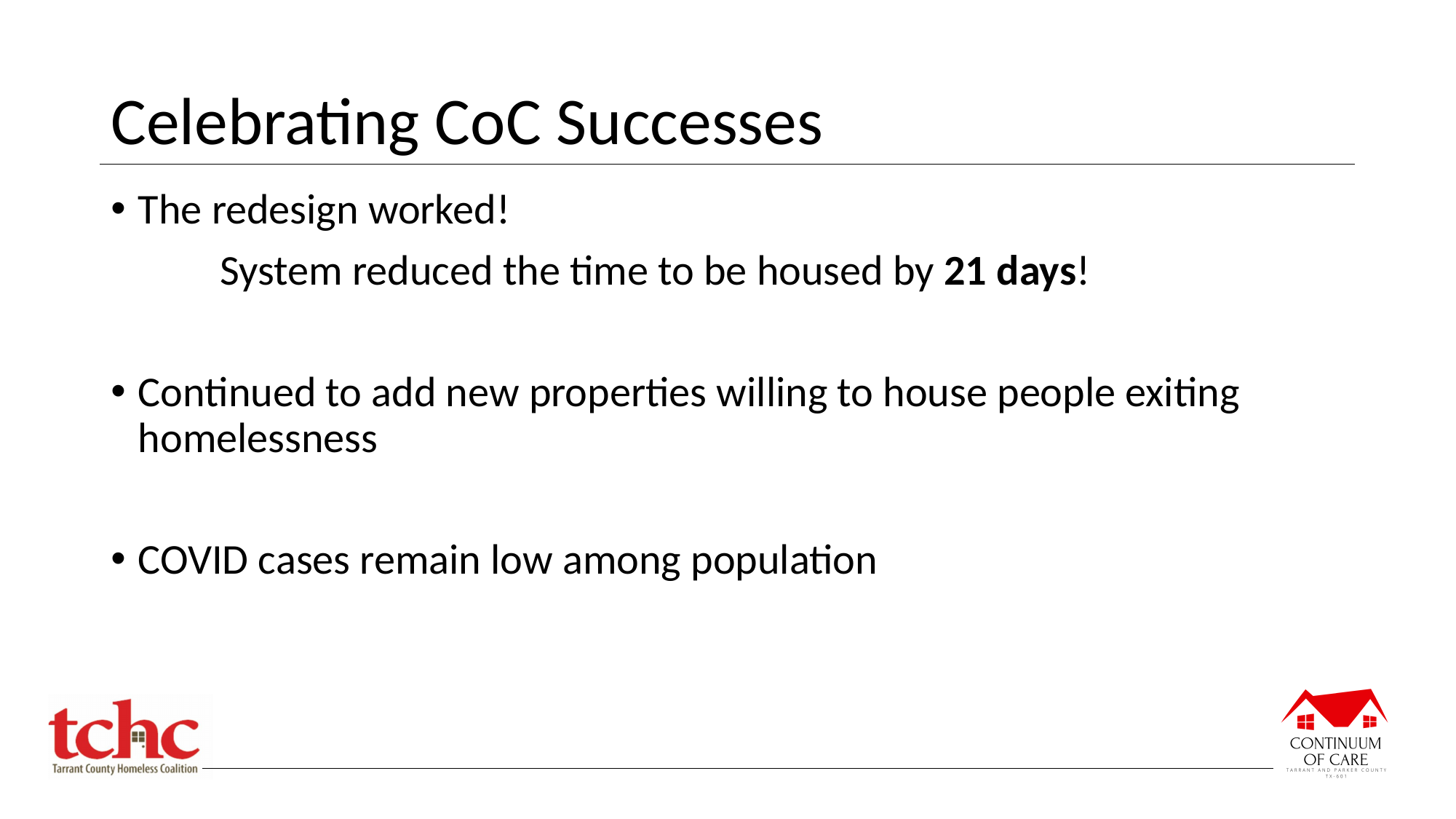

# Celebrating CoC Successes
The redesign worked!
	System reduced the time to be housed by 21 days!

Continued to add new properties willing to house people exiting homelessness

COVID cases remain low among population